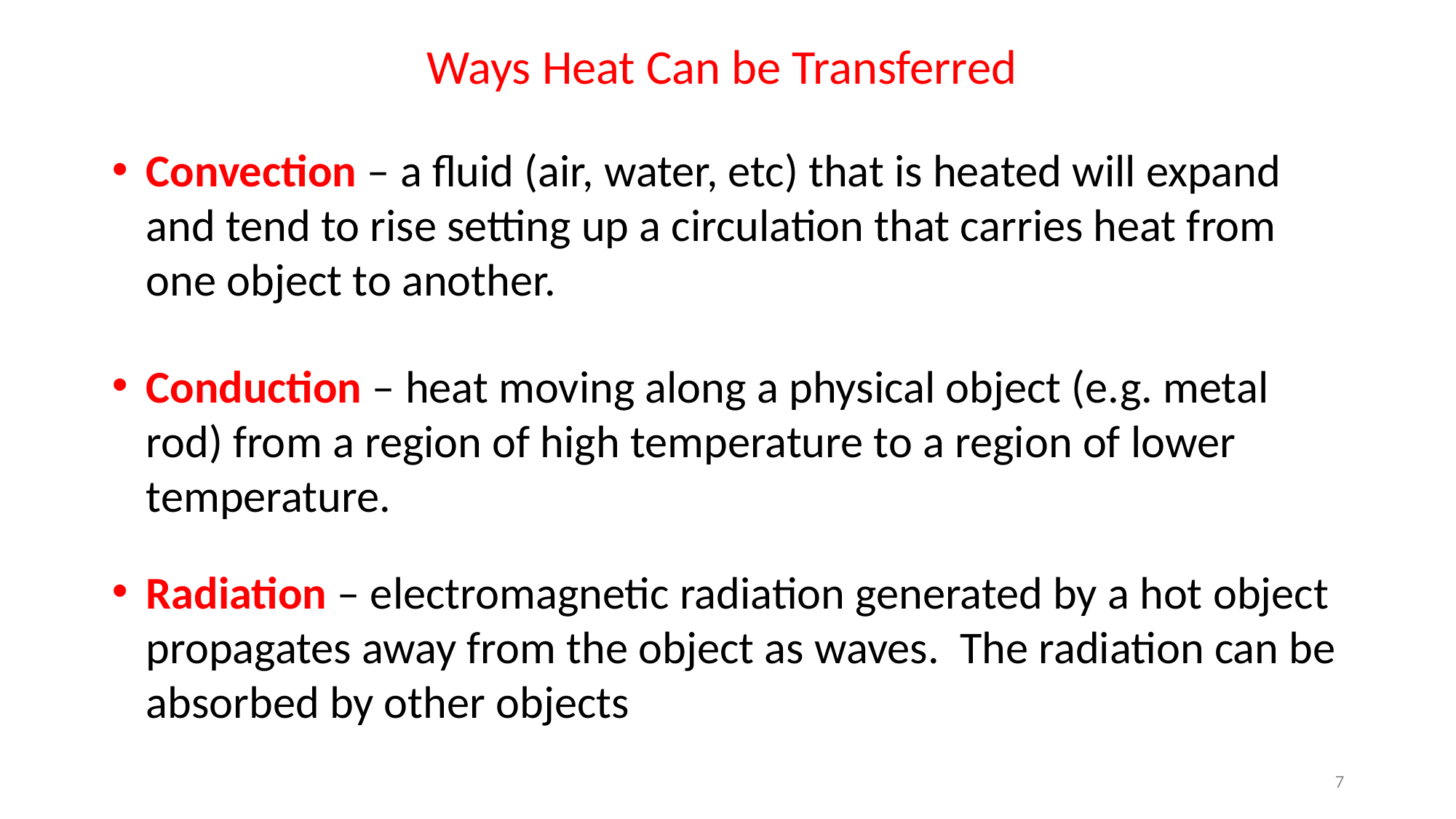

Ways Heat Can be Transferred
Convection – a fluid (air, water, etc) that is heated will expand and tend to rise setting up a circulation that carries heat from one object to another.
Conduction – heat moving along a physical object (e.g. metal rod) from a region of high temperature to a region of lower temperature.
Radiation – electromagnetic radiation generated by a hot object propagates away from the object as waves.  The radiation can be absorbed by other objects
7